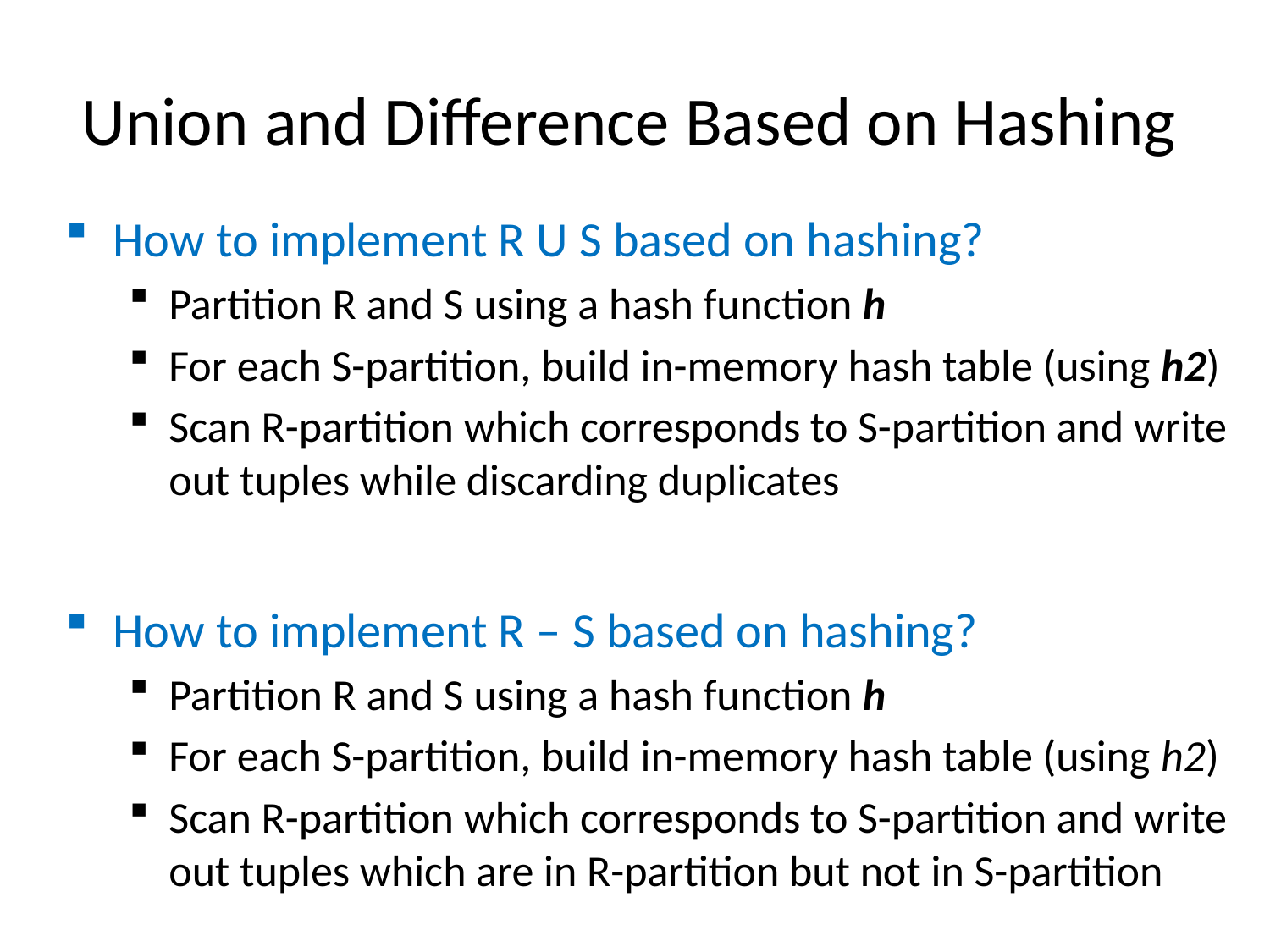

# Union and Difference Based on Hashing
How to implement R U S based on hashing?
Partition R and S using a hash function h
For each S-partition, build in-memory hash table (using h2)
Scan R-partition which corresponds to S-partition and write out tuples while discarding duplicates

How to implement R – S based on hashing?
Partition R and S using a hash function h
For each S-partition, build in-memory hash table (using h2)
Scan R-partition which corresponds to S-partition and write out tuples which are in R-partition but not in S-partition